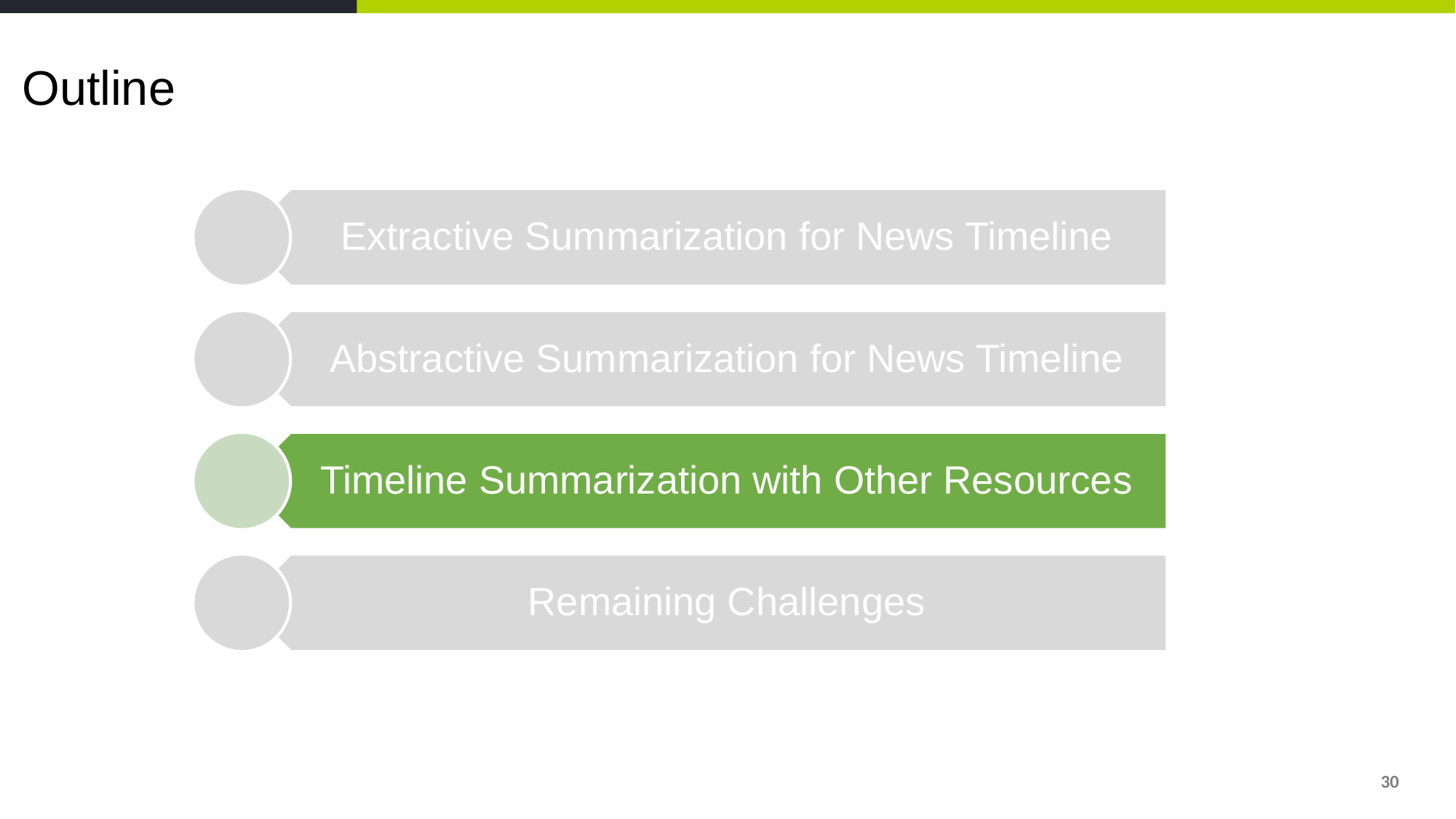

# Outline
Extractive Summarization for News Timeline

Abstractive Summarization for News Timeline

Timeline Summarization with Other Resources

Remaining Challenges

30